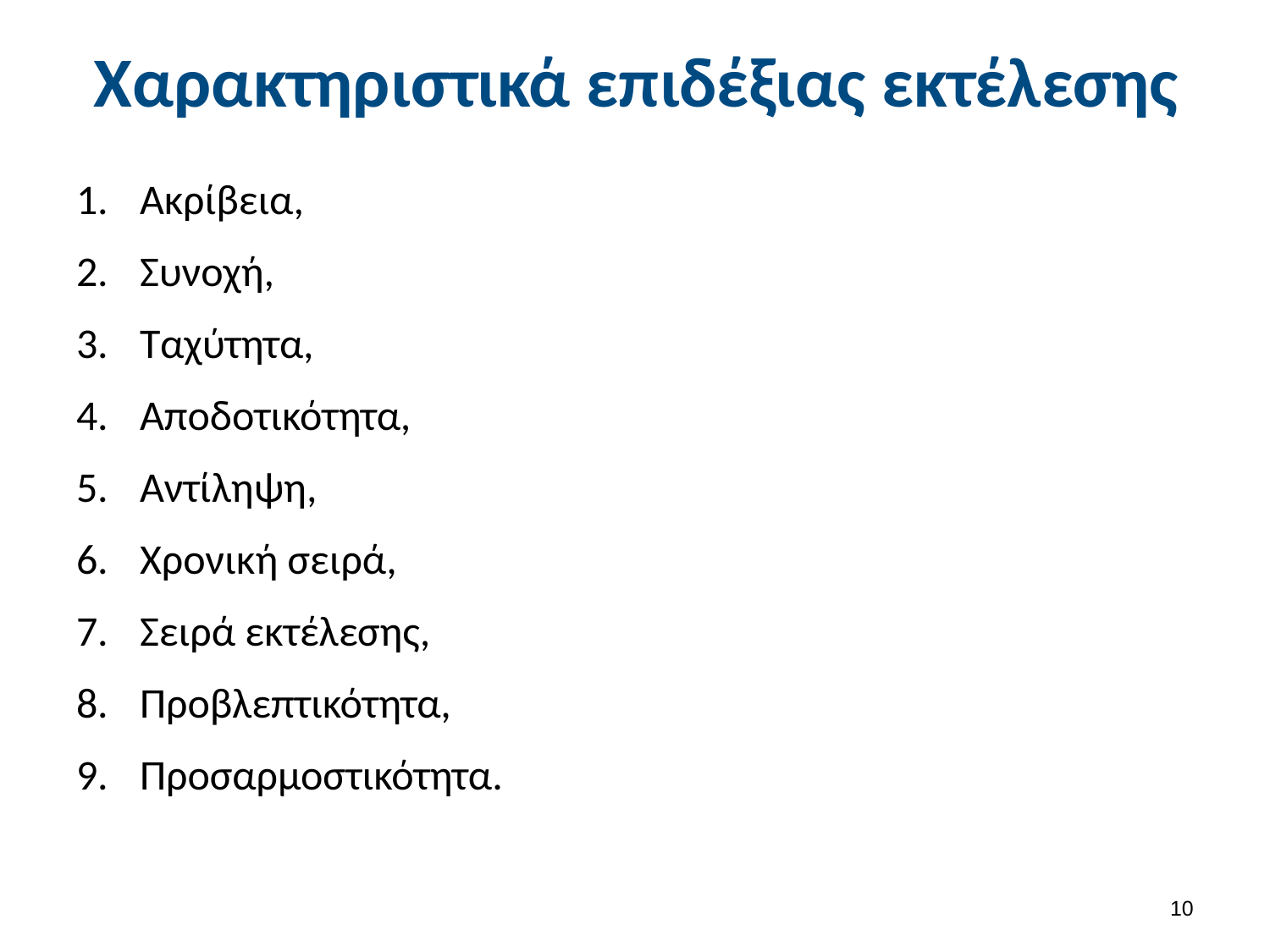

# Χαρακτηριστικά επιδέξιας εκτέλεσης
Ακρίβεια,
Συνοχή,
Ταχύτητα,
Αποδοτικότητα,
Αντίληψη,
Χρονική σειρά,
Σειρά εκτέλεσης,
Προβλεπτικότητα,
Προσαρμοστικότητα.

10